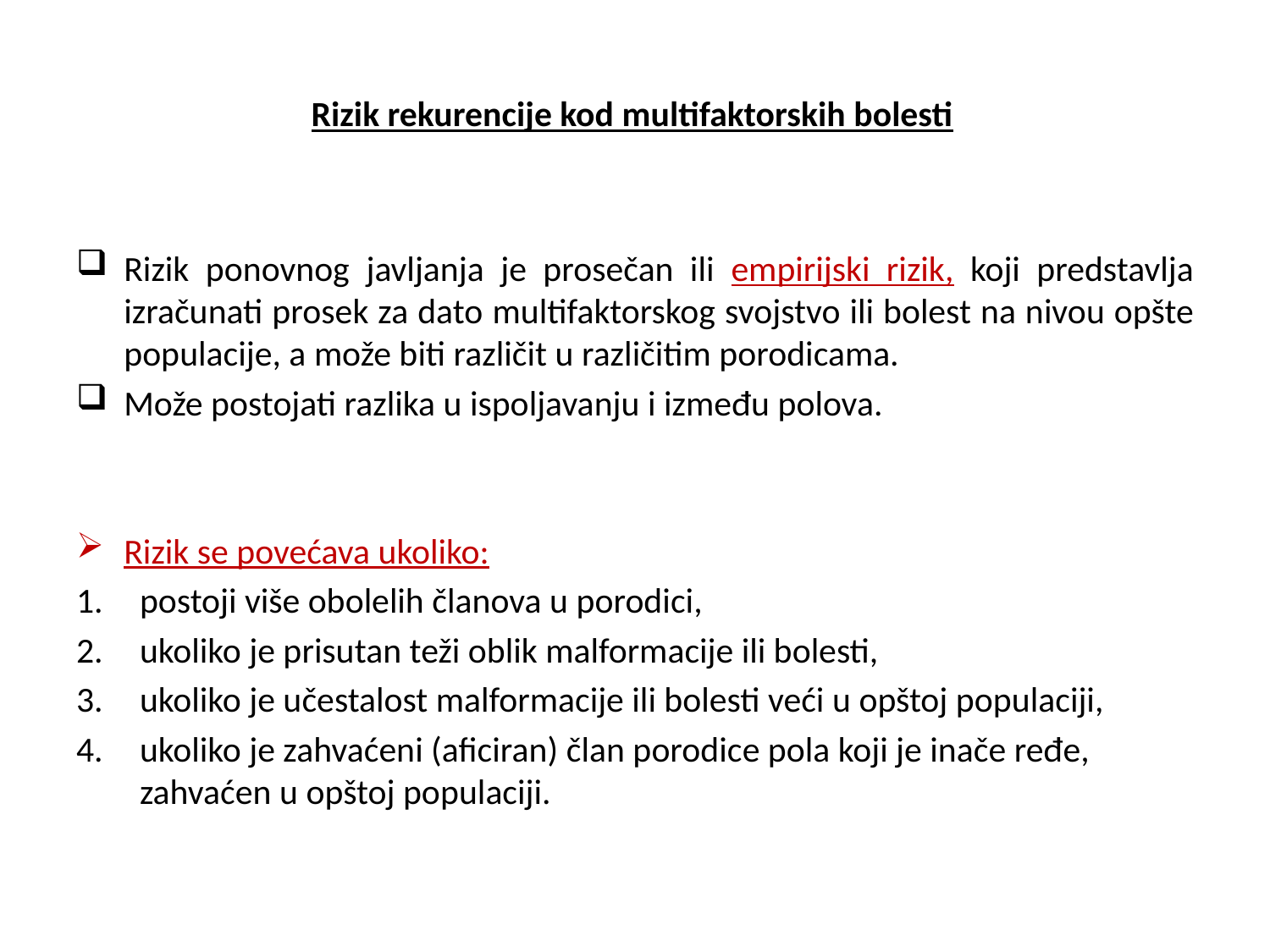

# Rizik rekurencije kod multifaktorskih bolesti

Rizik ponovnog javljanja je prosečan ili empirijski rizik, koji predstavlja izračunati prosek za dato multifaktorskog svojstvo ili bolest na nivou opšte populacije, a može biti različit u različitim porodicama.
Može postojati razlika u ispoljavanju i između polova.

Rizik se povećava ukoliko:
postoji više obolelih članova u porodici,
ukoliko je prisutan teži oblik malformacije ili bolesti,
ukoliko je učestalost malformacije ili bolesti veći u opštoj populaciji,
ukoliko je zahvaćeni (aficiran) član porodice pola koji je inače ređe, zahvaćen u opštoj populaciji.